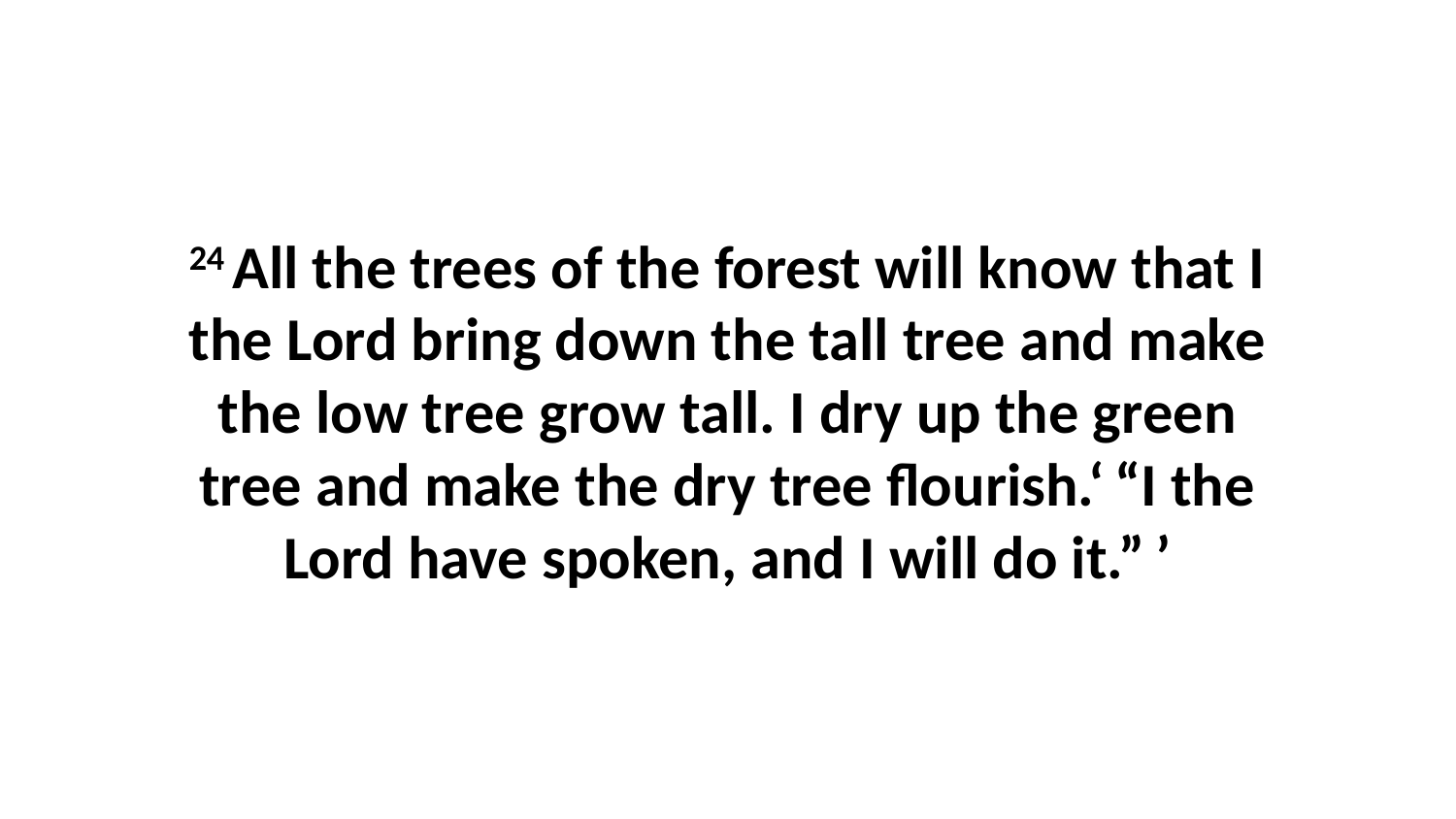

24 All the trees of the forest will know that I the Lord bring down the tall tree and make the low tree grow tall. I dry up the green tree and make the dry tree flourish.‘ “I the Lord have spoken, and I will do it.” ’